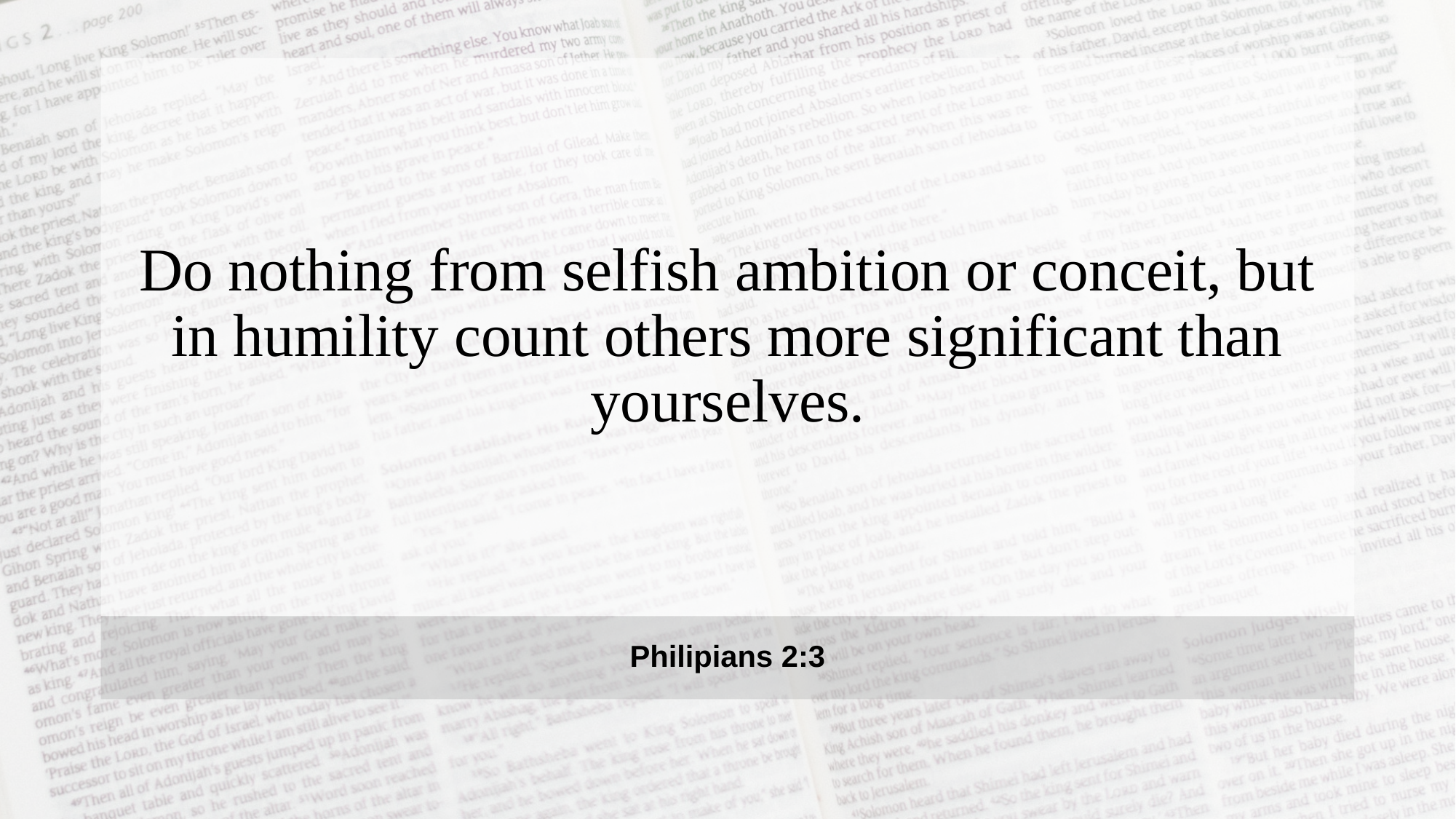

Do nothing from selfish ambition or conceit, but in humility count others more significant than yourselves.
Philipians 2:3